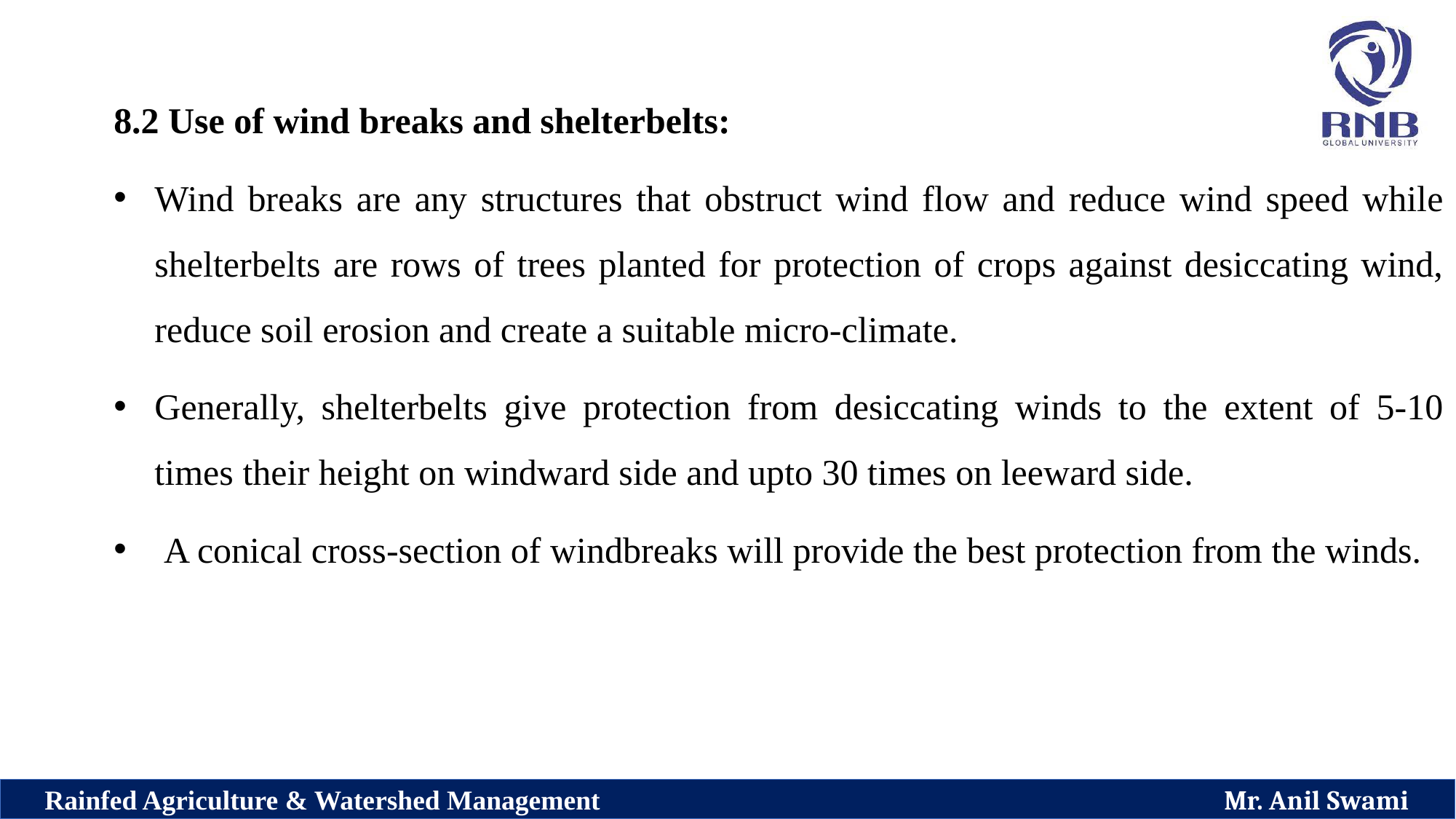

8.2 Use of wind breaks and shelterbelts:
Wind breaks are any structures that obstruct wind flow and reduce wind speed while shelterbelts are rows of trees planted for protection of crops against desiccating wind, reduce soil erosion and create a suitable micro-climate.
Generally, shelterbelts give protection from desiccating winds to the extent of 5-10 times their height on windward side and upto 30 times on leeward side.
 A conical cross-section of windbreaks will provide the best protection from the winds.